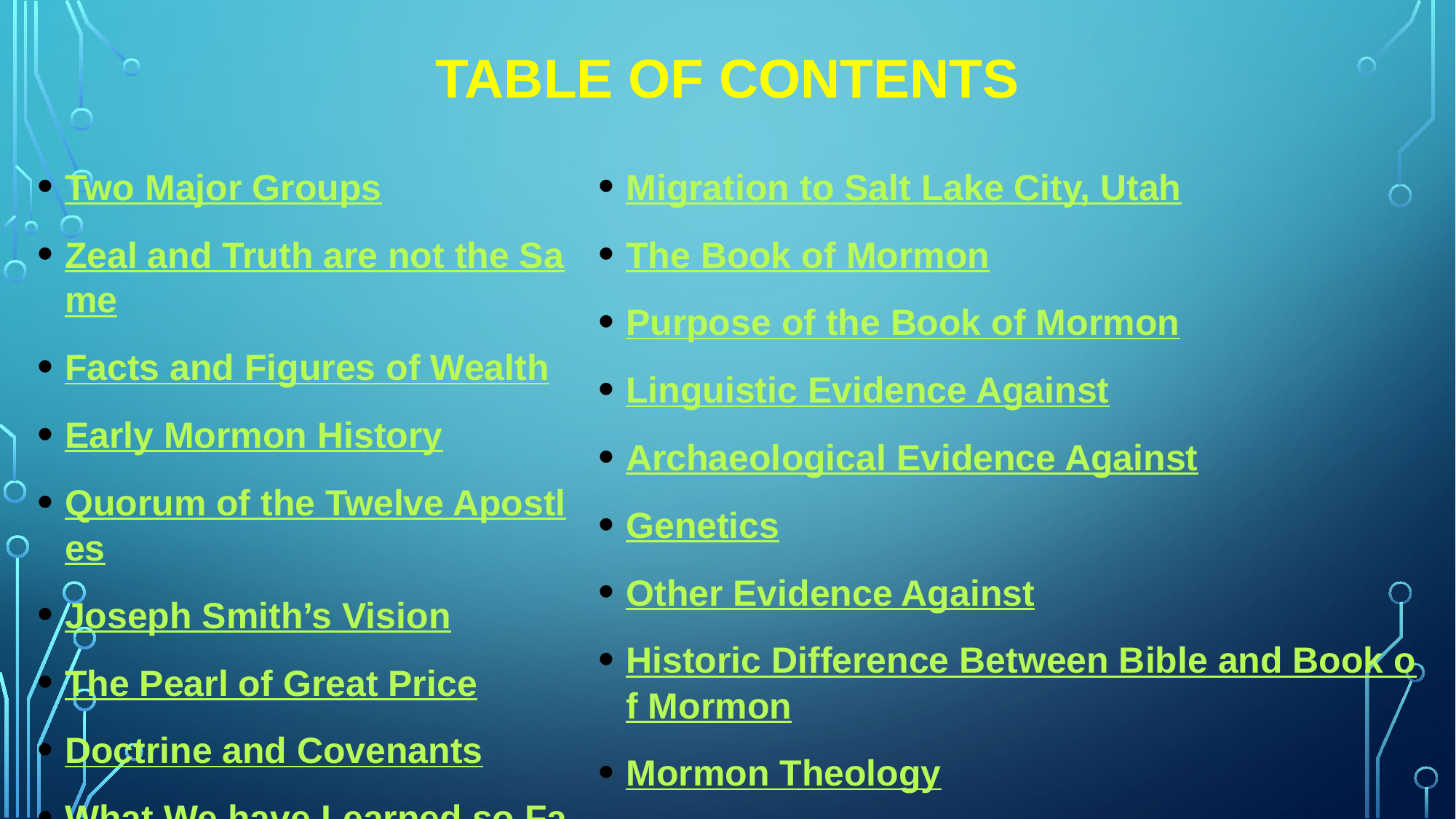

# Table of contents
Two Major Groups
Zeal and Truth are not the Same
Facts and Figures of Wealth
Early Mormon History
Quorum of the Twelve Apostles
Joseph Smith’s Vision
The Pearl of Great Price
Doctrine and Covenants
What We have Learned so Far

Migration to Salt Lake City, Utah
The Book of Mormon
Purpose of the Book of Mormon
Linguistic Evidence Against
Archaeological Evidence Against
Genetics
Other Evidence Against
Historic Difference Between Bible and Book of Mormon
Mormon Theology